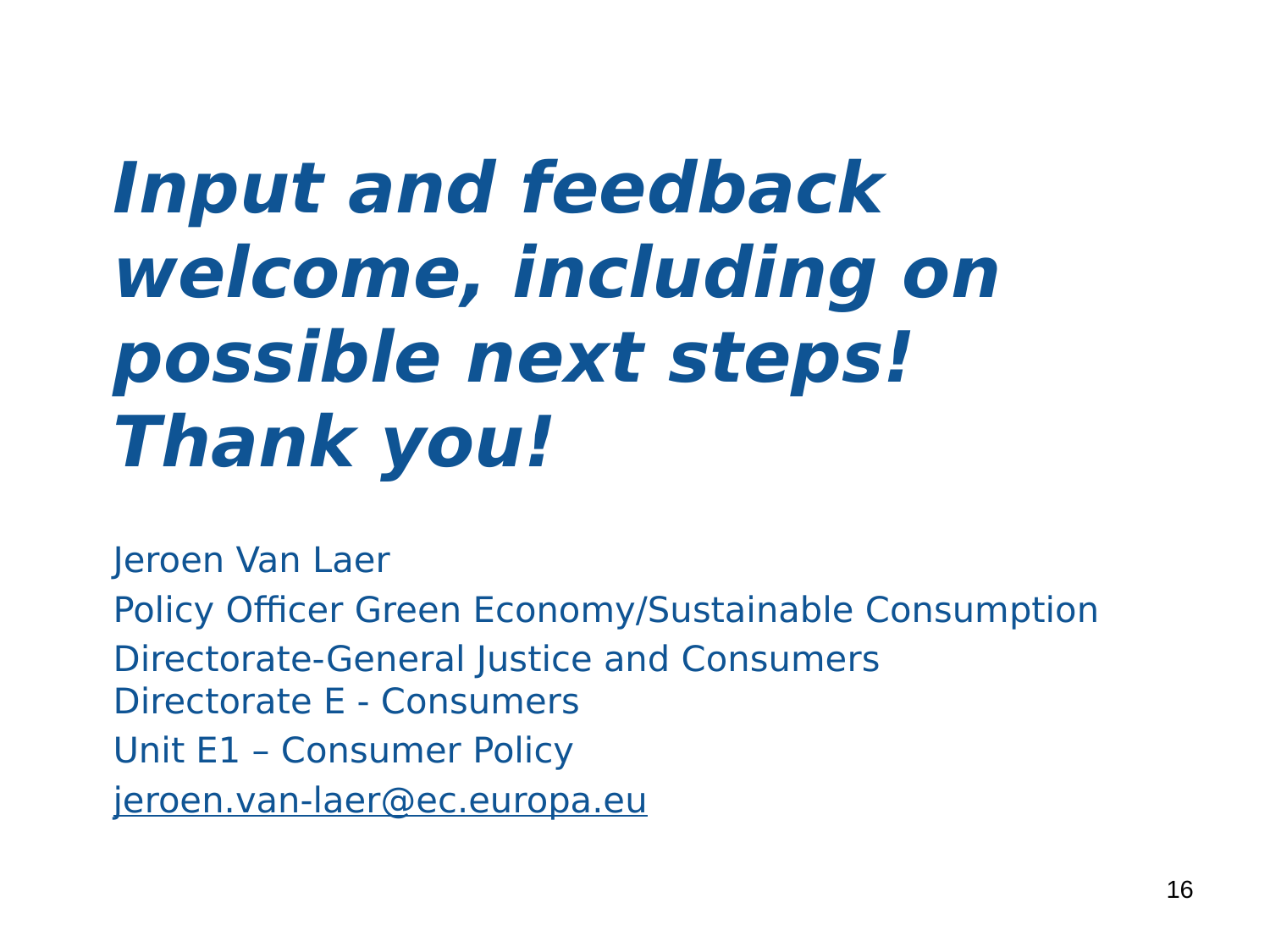

Input and feedback welcome, including on possible next steps! Thank you!

Jeroen Van Laer
Policy Officer Green Economy/Sustainable Consumption
Directorate-General Justice and Consumers
Directorate E - Consumers
Unit E1 – Consumer Policy
jeroen.van-laer@ec.europa.eu
16